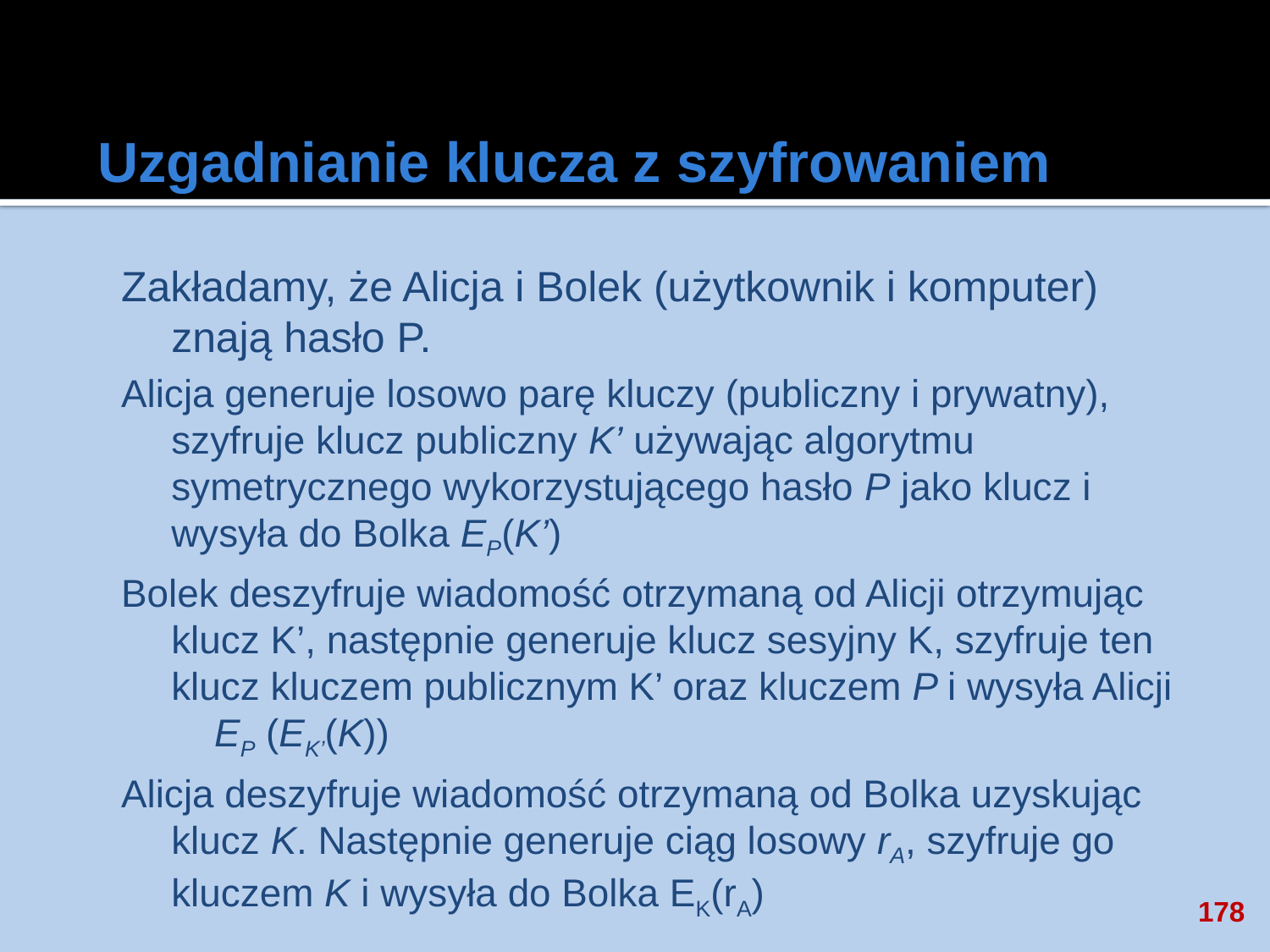

# Uzgadnianie klucza z szyfrowaniem
Zakładamy, że Alicja i Bolek (użytkownik i komputer) znają hasło P.
Alicja generuje losowo parę kluczy (publiczny i prywatny), szyfruje klucz publiczny K’ używając algorytmu symetrycznego wykorzystującego hasło P jako klucz i wysyła do Bolka EP(K’)
Bolek deszyfruje wiadomość otrzymaną od Alicji otrzymując klucz K’, następnie generuje klucz sesyjny K, szyfruje ten klucz kluczem publicznym K’ oraz kluczem P i wysyła Alicji      EP (EK’(K))
Alicja deszyfruje wiadomość otrzymaną od Bolka uzyskując klucz K. Następnie generuje ciąg losowy rA, szyfruje go kluczem K i wysyła do Bolka EK(rA)